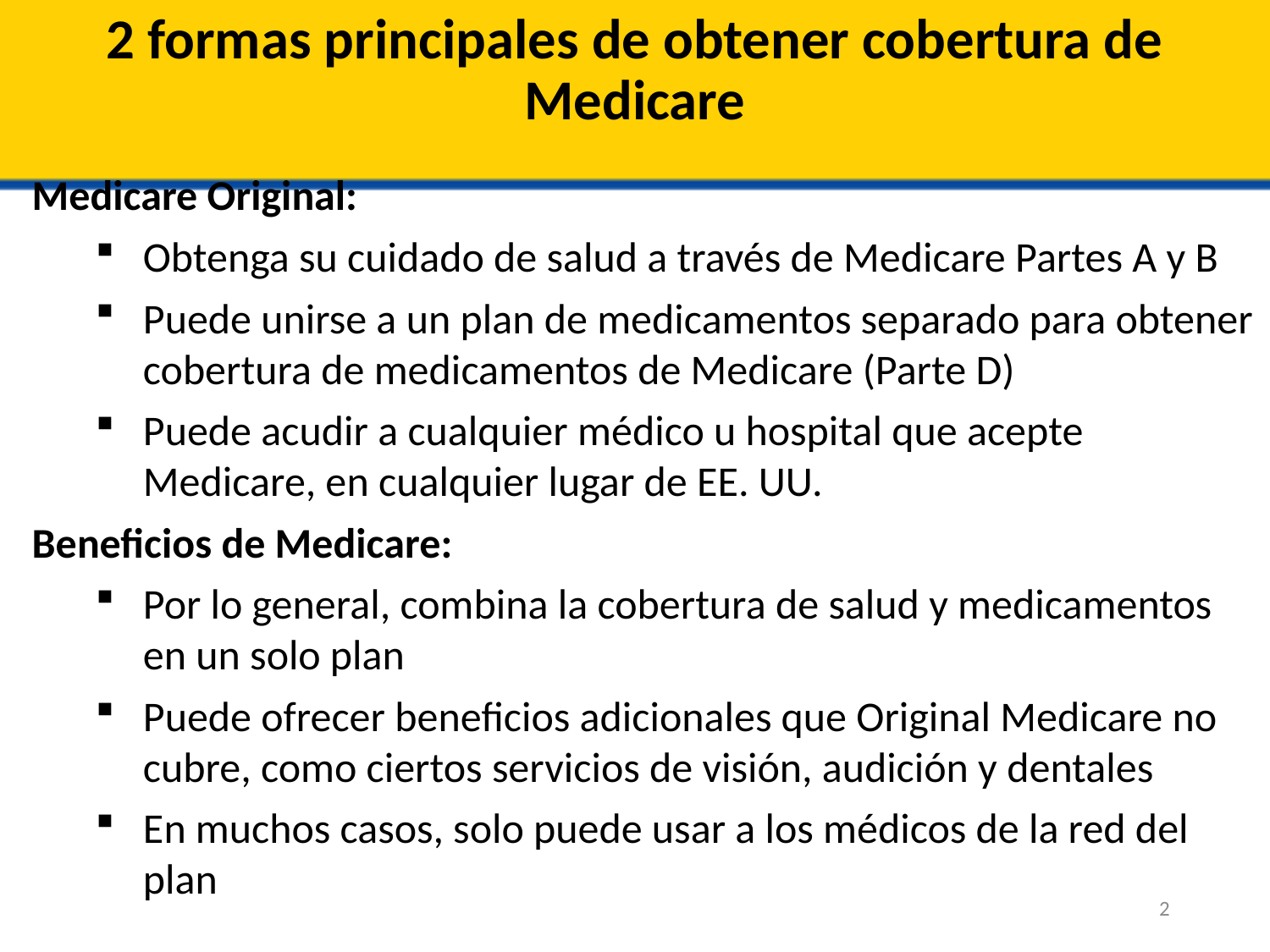

# 2 formas principales de obtener cobertura de Medicare
Medicare Original:
Obtenga su cuidado de salud a través de Medicare Partes A y B
Puede unirse a un plan de medicamentos separado para obtener cobertura de medicamentos de Medicare (Parte D)
Puede acudir a cualquier médico u hospital que acepte Medicare, en cualquier lugar de EE. UU.
Beneficios de Medicare:
Por lo general, combina la cobertura de salud y medicamentos en un solo plan
Puede ofrecer beneficios adicionales que Original Medicare no cubre, como ciertos servicios de visión, audición y dentales
En muchos casos, solo puede usar a los médicos de la red del plan
2